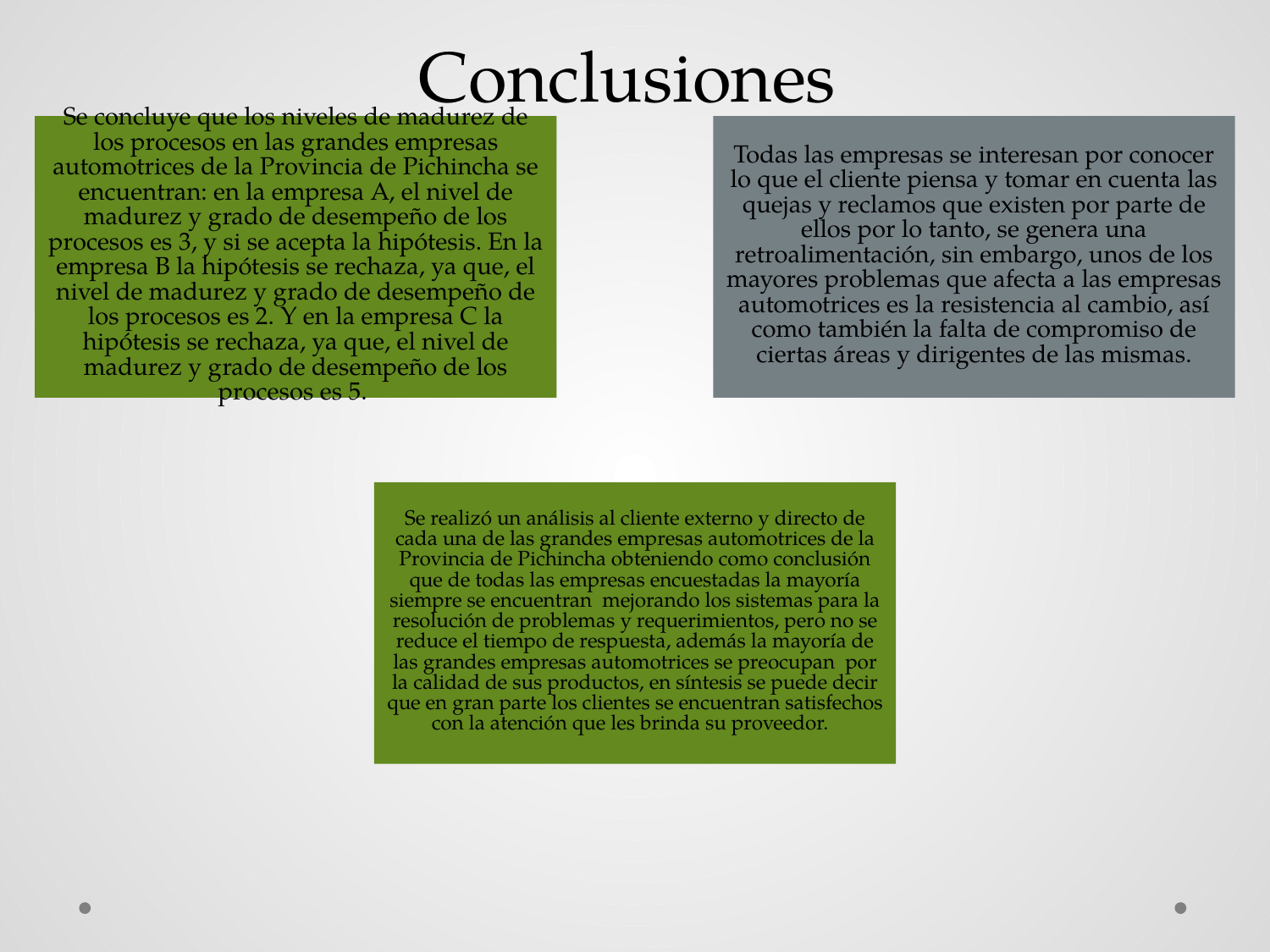

# Conclusiones
Se concluye que los niveles de madurez de los procesos en las grandes empresas automotrices de la Provincia de Pichincha se encuentran: en la empresa A, el nivel de madurez y grado de desempeño de los procesos es 3, y si se acepta la hipótesis. En la empresa B la hipótesis se rechaza, ya que, el nivel de madurez y grado de desempeño de los procesos es 2. Y en la empresa C la hipótesis se rechaza, ya que, el nivel de madurez y grado de desempeño de los procesos es 5.
Todas las empresas se interesan por conocer lo que el cliente piensa y tomar en cuenta las quejas y reclamos que existen por parte de ellos por lo tanto, se genera una retroalimentación, sin embargo, unos de los mayores problemas que afecta a las empresas automotrices es la resistencia al cambio, así como también la falta de compromiso de ciertas áreas y dirigentes de las mismas.
Se realizó un análisis al cliente externo y directo de cada una de las grandes empresas automotrices de la Provincia de Pichincha obteniendo como conclusión que de todas las empresas encuestadas la mayoría siempre se encuentran  mejorando los sistemas para la resolución de problemas y requerimientos, pero no se reduce el tiempo de respuesta, además la mayoría de las grandes empresas automotrices se preocupan  por la calidad de sus productos, en síntesis se puede decir que en gran parte los clientes se encuentran satisfechos con la atención que les brinda su proveedor.